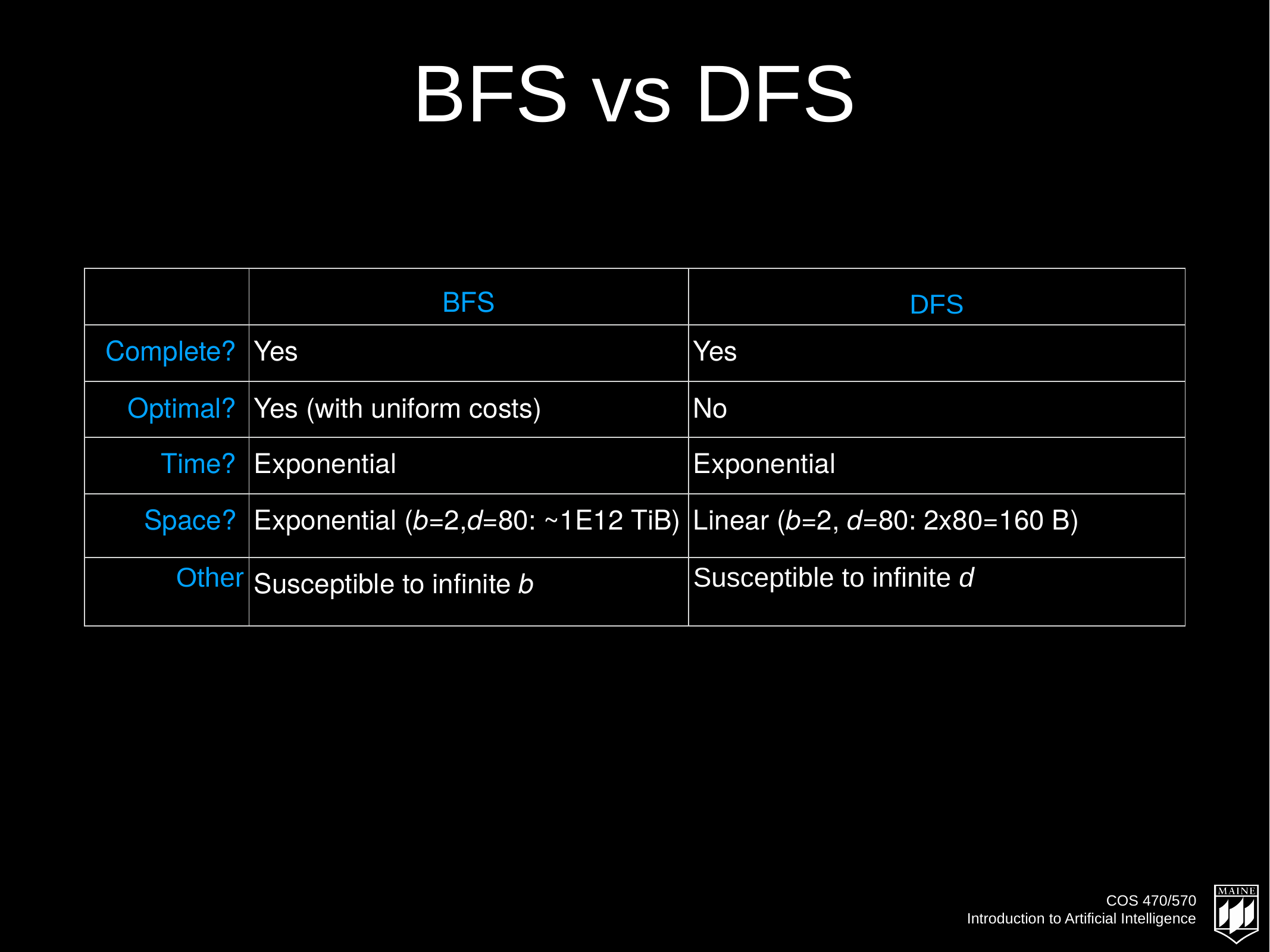

# BFS vs DFS
|  | BFS | DFS |
| --- | --- | --- |
| Complete? | Yes | Yes |
| Optimal? | Yes (with uniform costs) | No |
| Time? | Exponential | Exponential |
| Space? | Exponential (b=2,d=80: ~1E12 TiB) | Linear (b=2, d=80: 2x80=160 B) |
| Other | Susceptible to infinite b | Susceptible to infinite d |